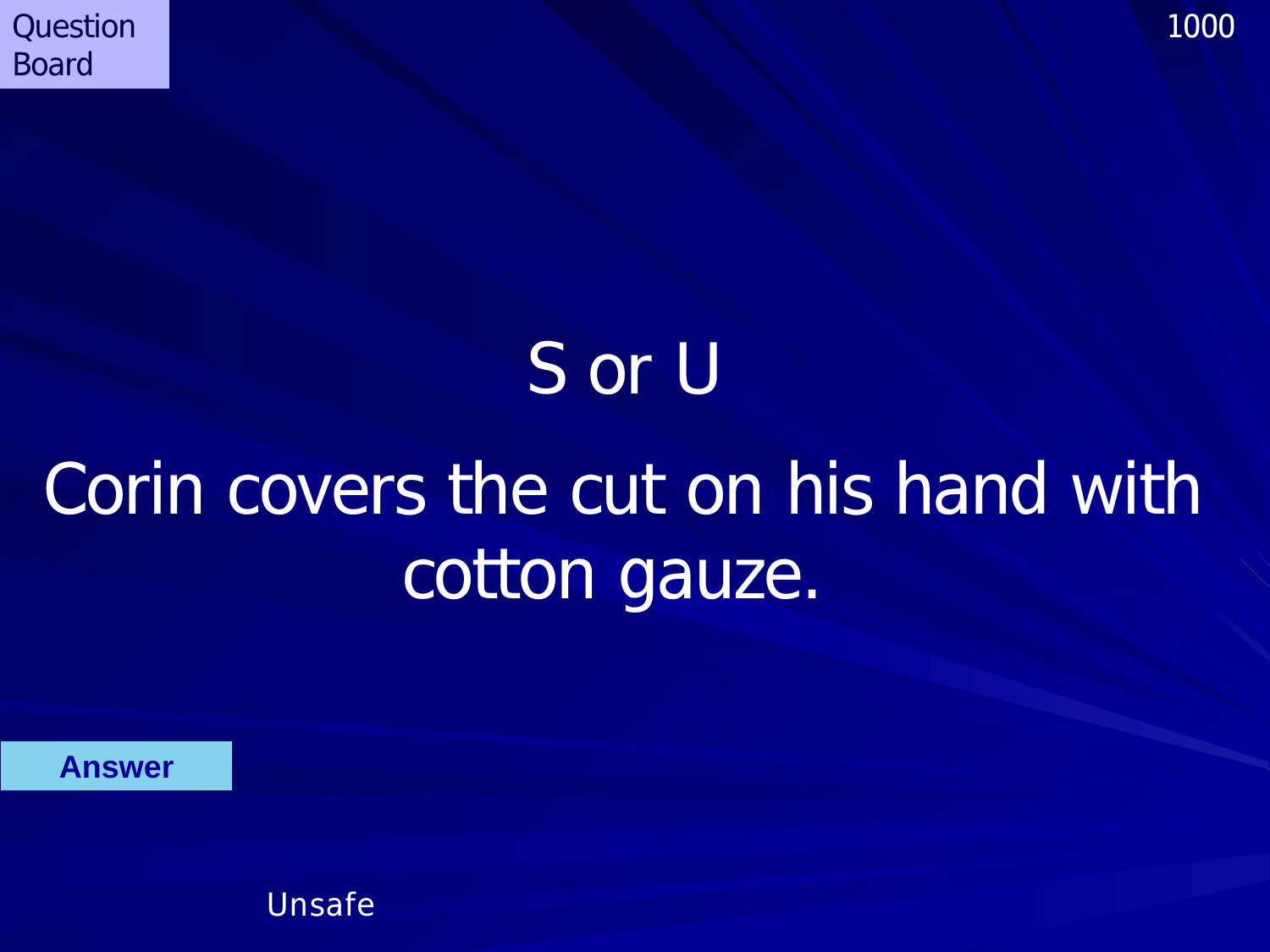

Question Board
1000
S or U
Corin covers the cut on his hand with cotton gauze.
Answer
Unsafe